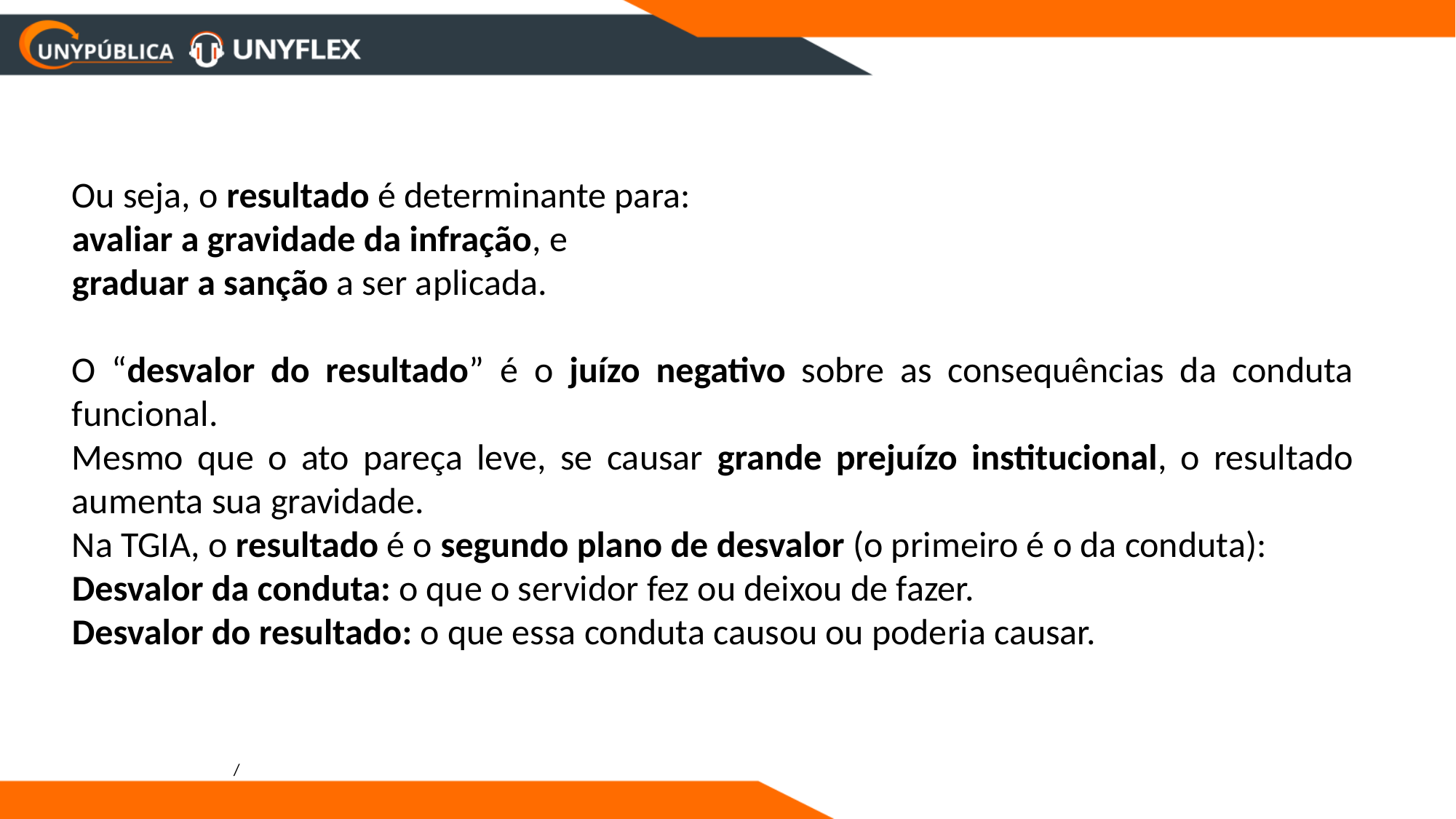

Ou seja, o resultado é determinante para:
avaliar a gravidade da infração, e
graduar a sanção a ser aplicada.

O “desvalor do resultado” é o juízo negativo sobre as consequências da conduta funcional.
Mesmo que o ato pareça leve, se causar grande prejuízo institucional, o resultado aumenta sua gravidade.
Na TGIA, o resultado é o segundo plano de desvalor (o primeiro é o da conduta):
Desvalor da conduta: o que o servidor fez ou deixou de fazer.
Desvalor do resultado: o que essa conduta causou ou poderia causar.

/